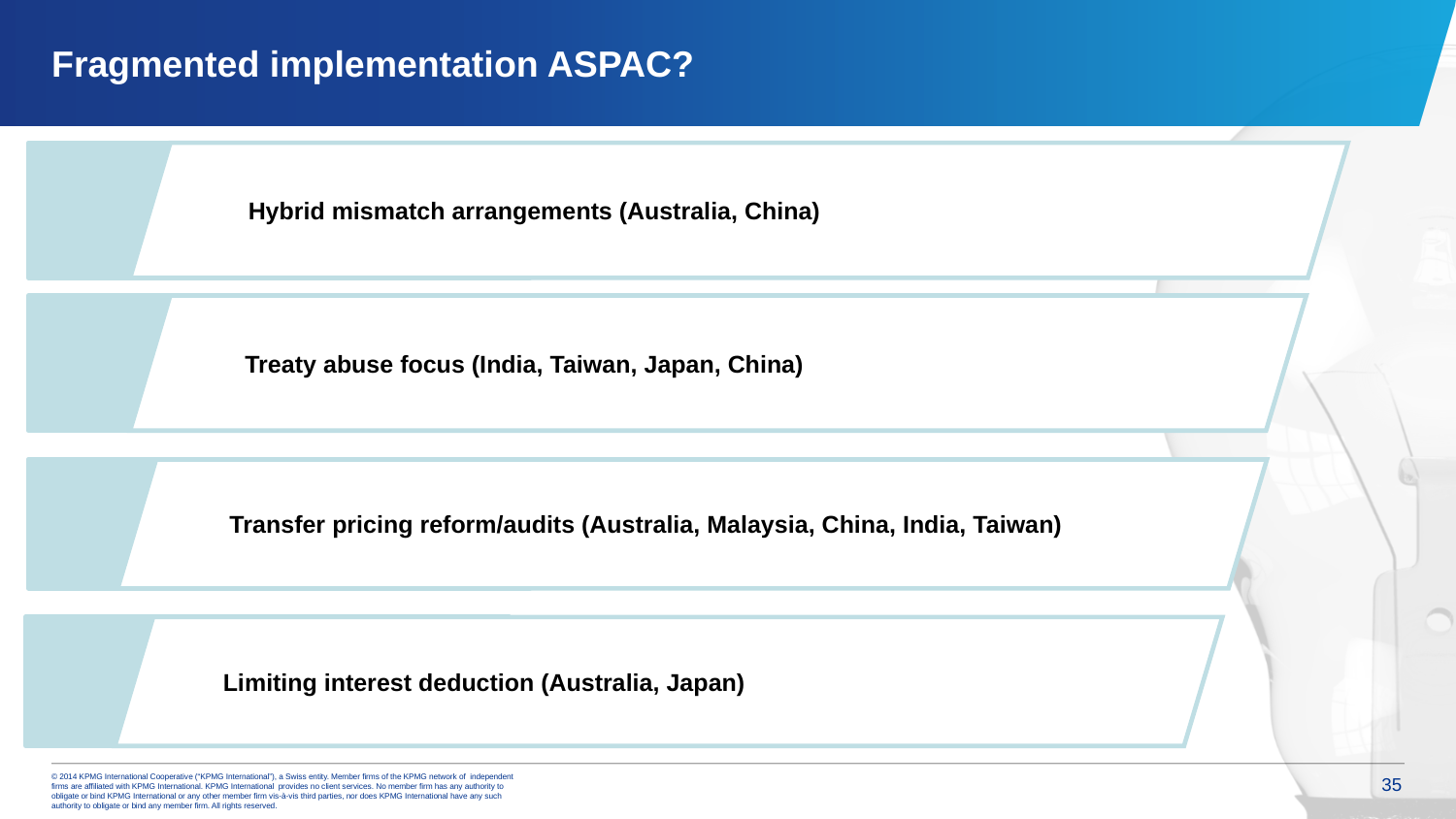

# Fragmented implementation ASPAC?

Hybrid mismatch arrangements (Australia, China)

Treaty abuse focus (India, Taiwan, Japan, China)

Transfer pricing reform/audits (Australia, Malaysia, China, India, Taiwan)

Limiting interest deduction (Australia, Japan)